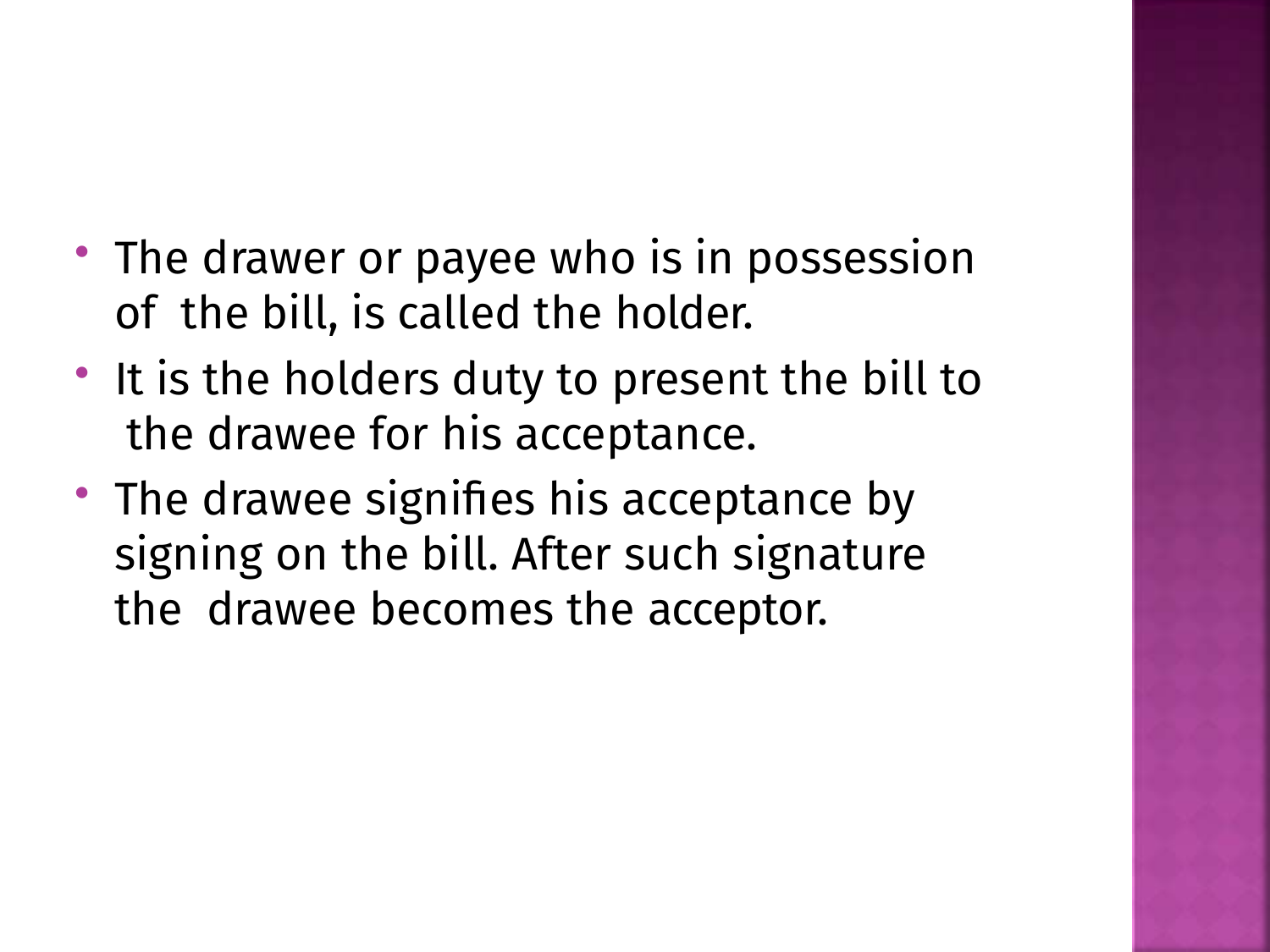

The drawer or payee who is in possession of  the bill, is called the holder.
It is the holders duty to present the bill to  the drawee for his acceptance.
The drawee signifies his acceptance by  signing on the bill. After such signature the  drawee becomes the acceptor.